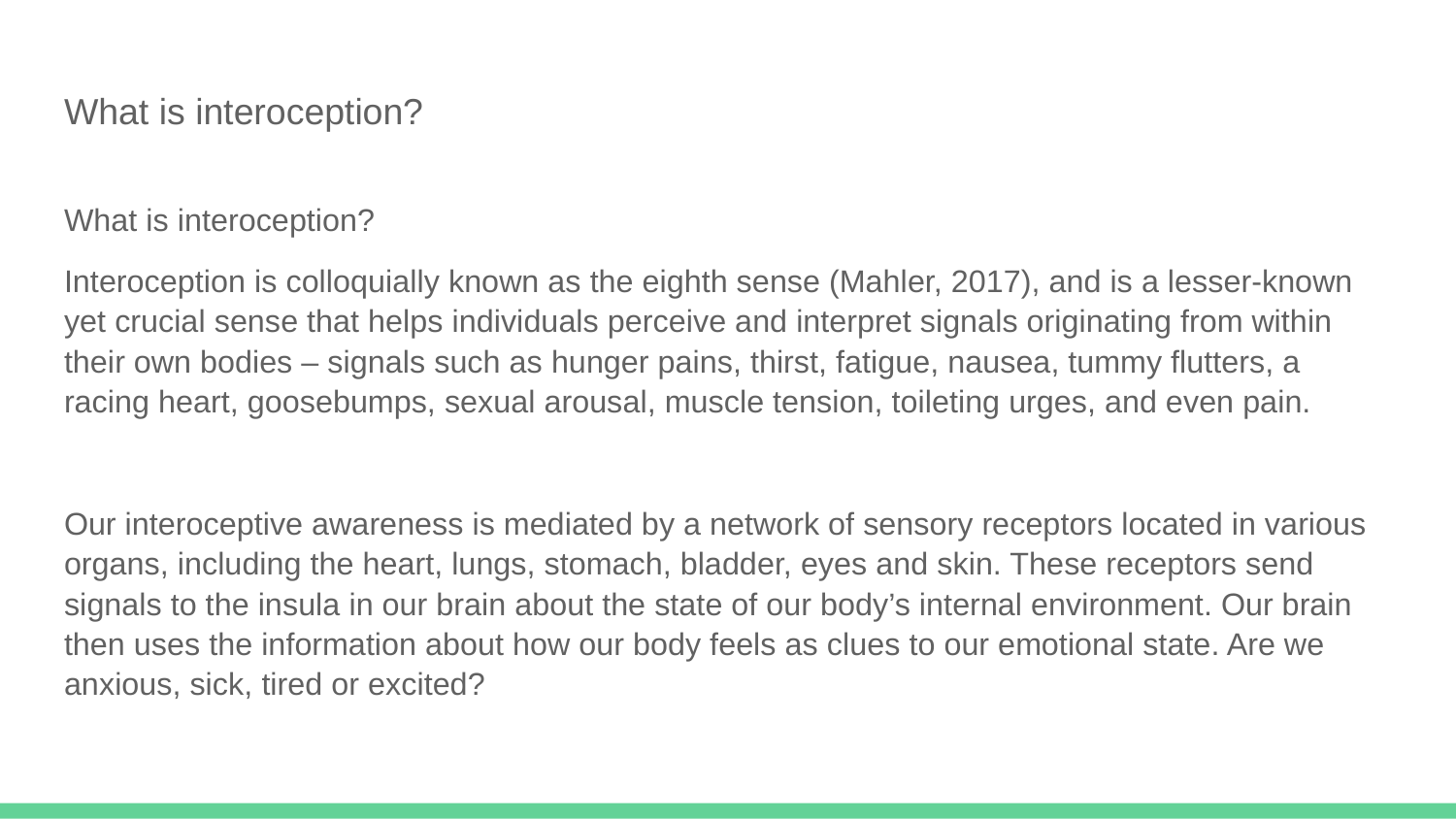

# What is interoception?
What is interoception?
Interoception is colloquially known as the eighth sense (Mahler, 2017), and is a lesser-known yet crucial sense that helps individuals perceive and interpret signals originating from within their own bodies – signals such as hunger pains, thirst, fatigue, nausea, tummy flutters, a racing heart, goosebumps, sexual arousal, muscle tension, toileting urges, and even pain.

Our interoceptive awareness is mediated by a network of sensory receptors located in various organs, including the heart, lungs, stomach, bladder, eyes and skin. These receptors send signals to the insula in our brain about the state of our body’s internal environment. Our brain then uses the information about how our body feels as clues to our emotional state. Are we anxious, sick, tired or excited?